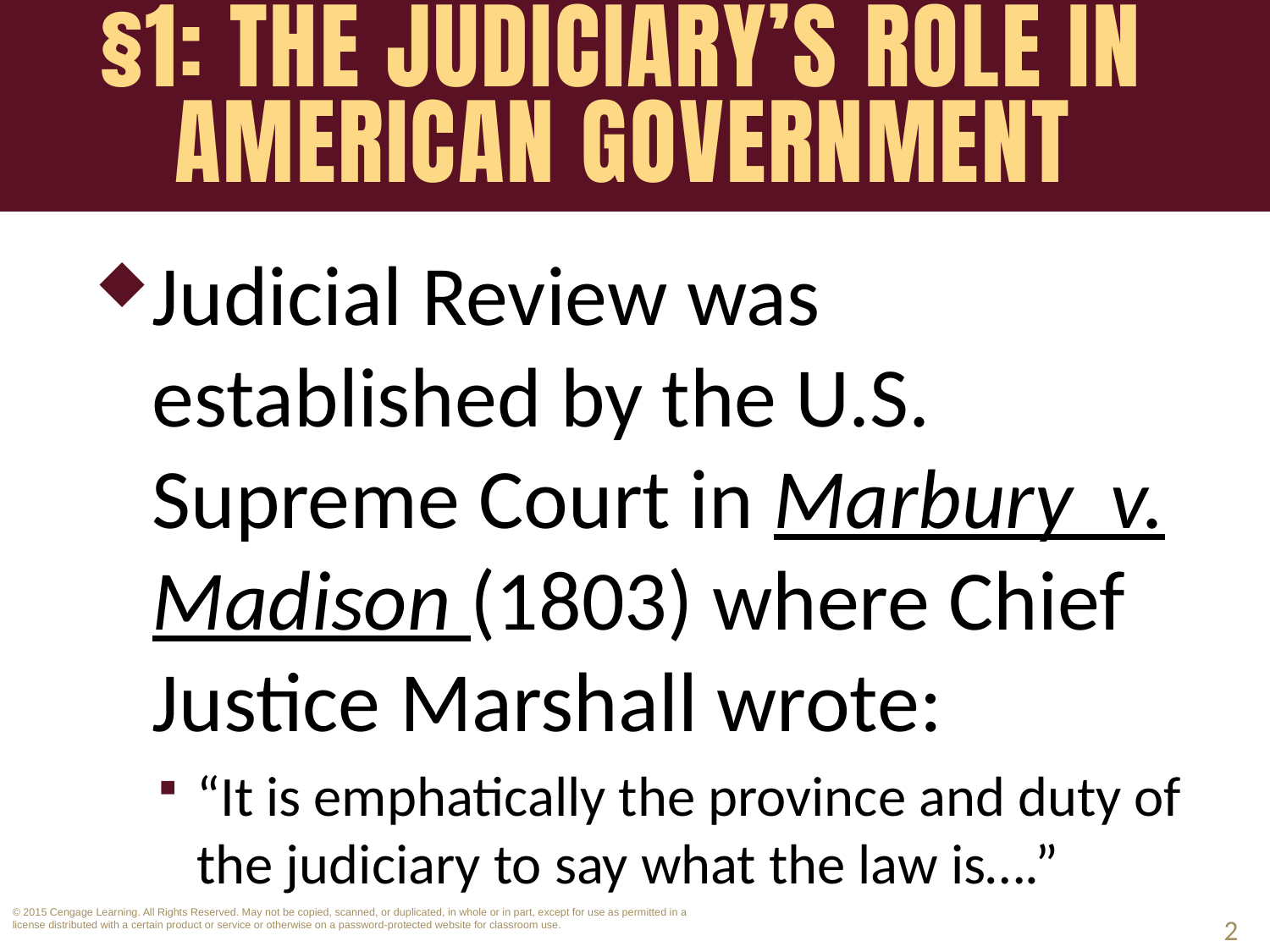

# §1: The Judiciary’s Role In American Government
Judicial Review was established by the U.S. Supreme Court in Marbury  v. Madison (1803) where Chief Justice Marshall wrote:
“It is emphatically the province and duty of the judiciary to say what the law is….”
2